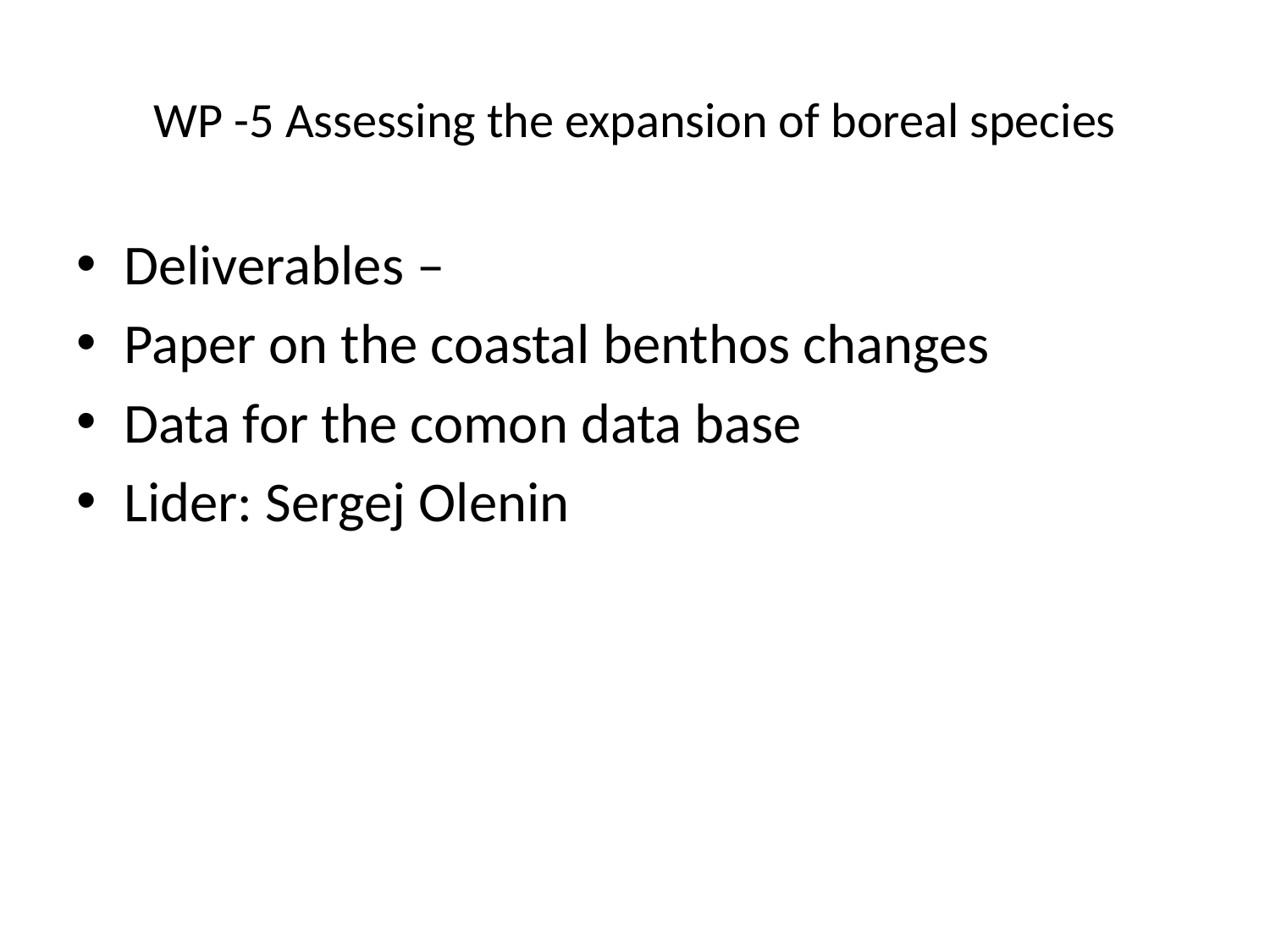

# WP -5 Assessing the expansion of boreal species
Deliverables –
Paper on the coastal benthos changes
Data for the comon data base
Lider: Sergej Olenin